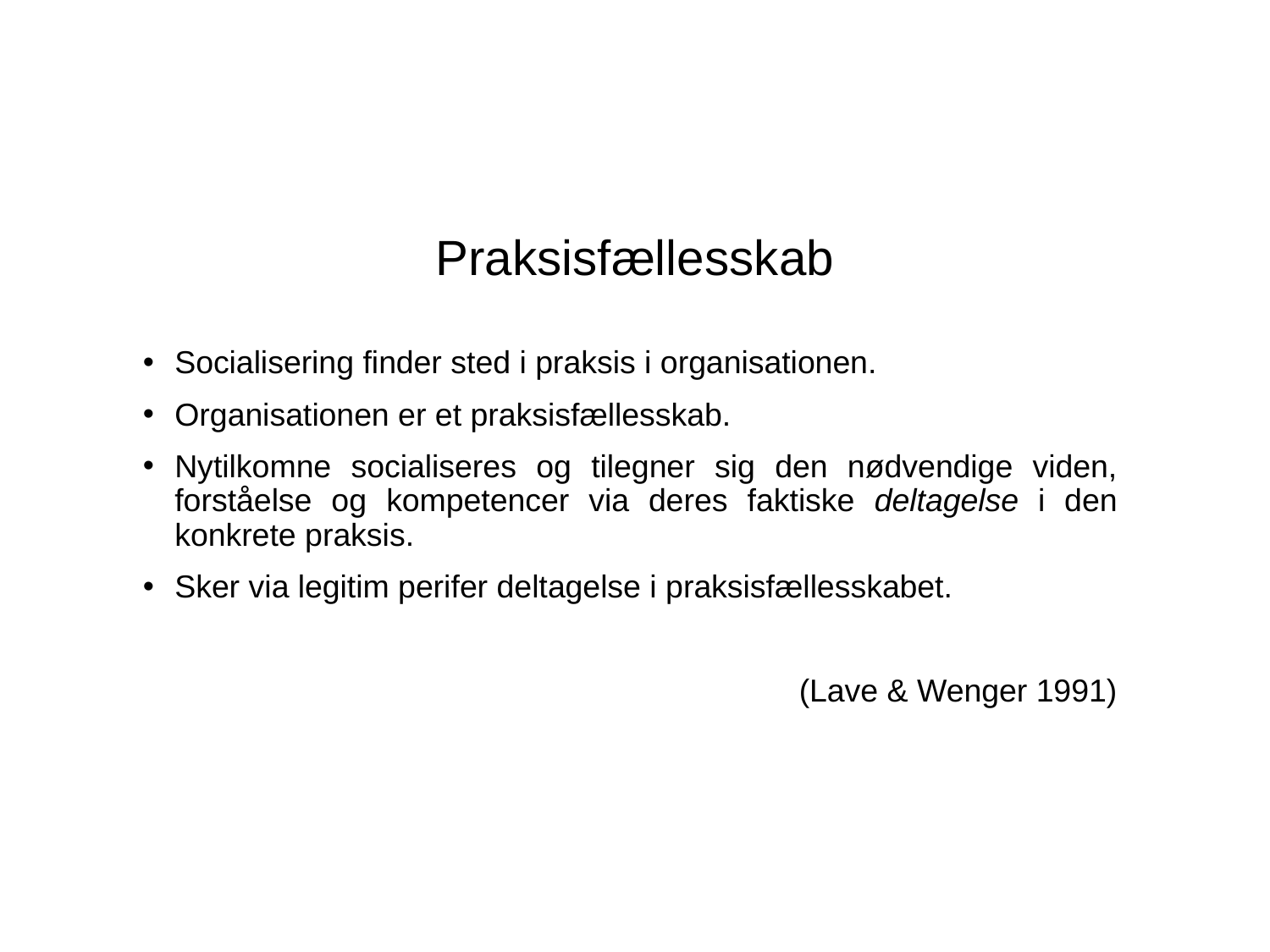

# Praksisfællesskab
Socialisering finder sted i praksis i organisationen.
Organisationen er et praksisfællesskab.
Nytilkomne socialiseres og tilegner sig den nødvendige viden, forståelse og kompetencer via deres faktiske deltagelse i den konkrete praksis.
Sker via legitim perifer deltagelse i praksisfællesskabet.

(Lave & Wenger 1991)